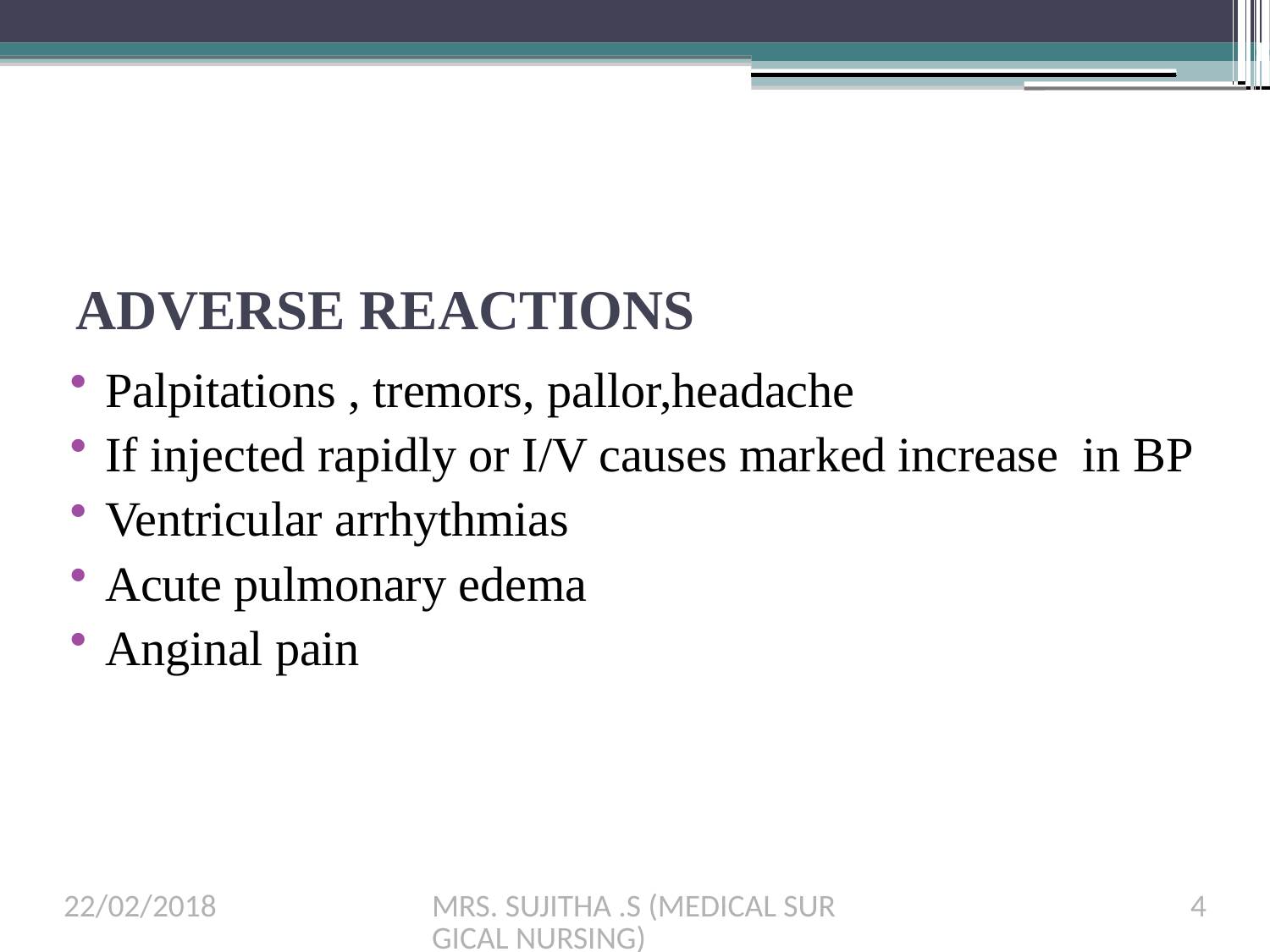

# ADVERSE REACTIONS
Palpitations , tremors, pallor,headache
If injected rapidly or I/V causes marked increase  in BP
Ventricular arrhythmias
Acute pulmonary edema
Anginal pain
22/02/2018
MRS. SUJITHA .S (MEDICAL SURGICAL NURSING)
4